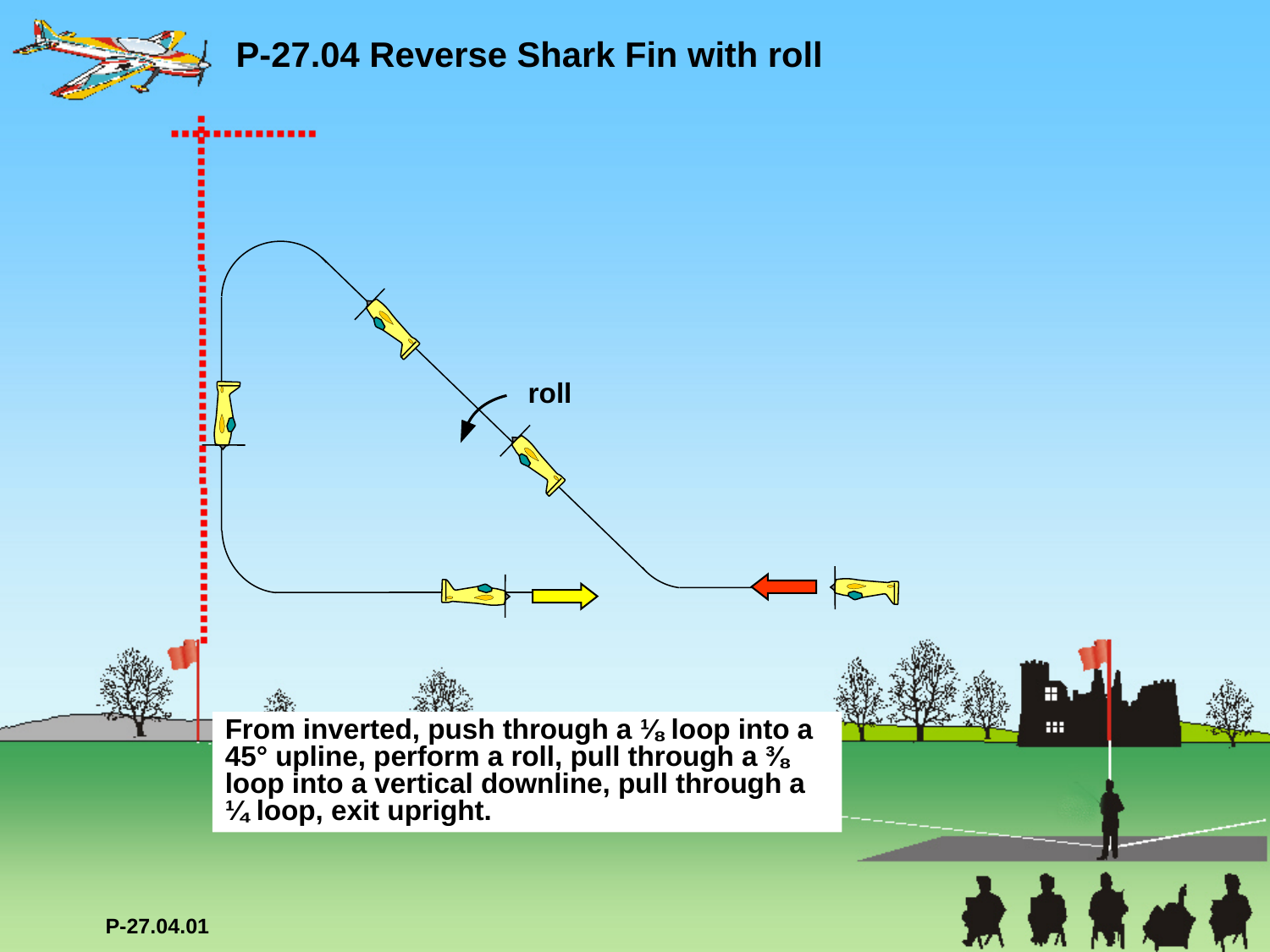

P-27.04 Reverse Shark Fin with roll

roll

From inverted, push through a ⅛ loop into a 45° upline, perform a roll, pull through a ⅜ loop into a vertical downline, pull through a ¼ loop, exit upright.
P-27.04.01